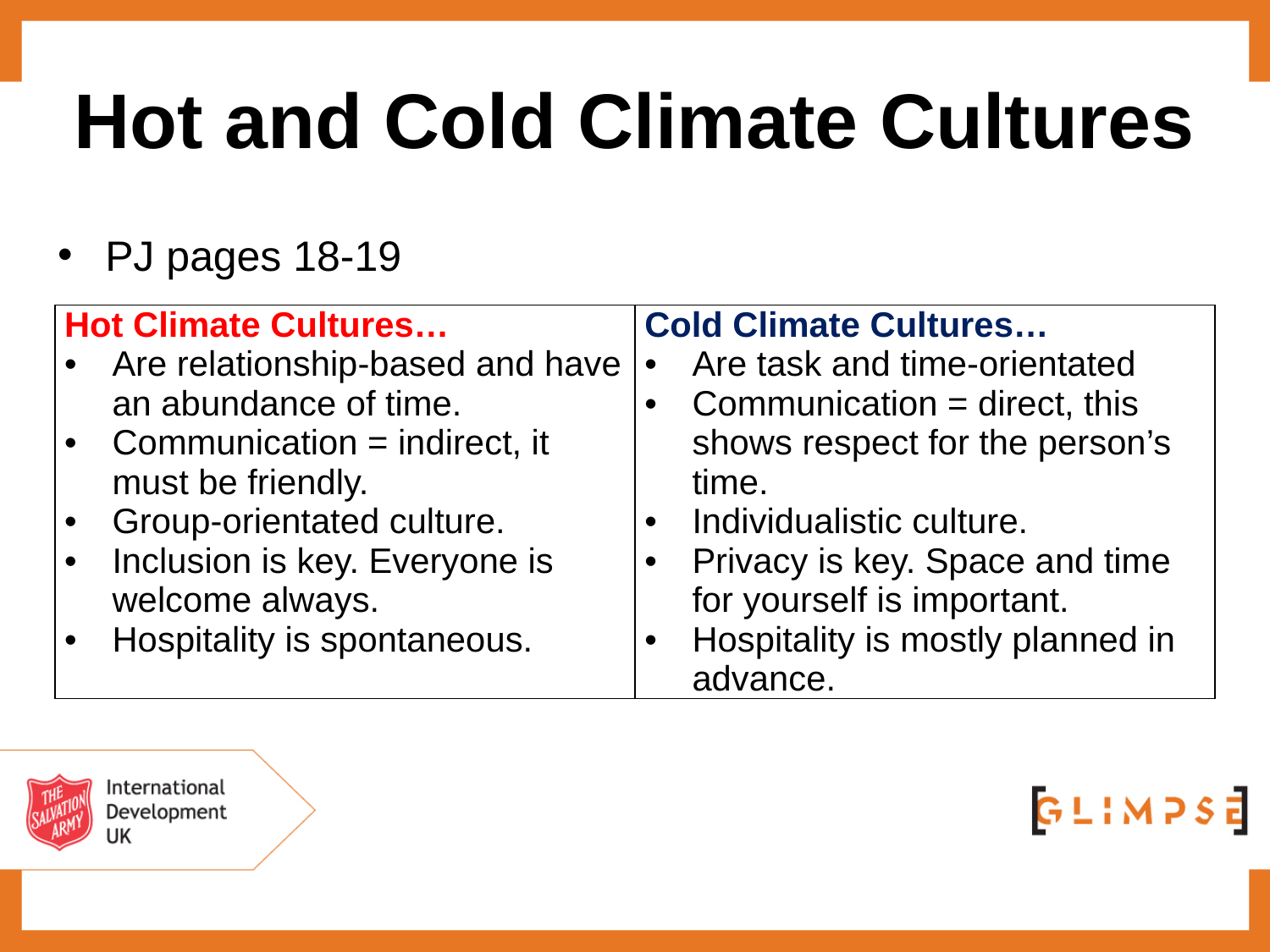

# Hot and Cold Climate Cultures
PJ pages 18-19
| Hot Climate Cultures… Are relationship-based and have an abundance of time. Communication = indirect, it must be friendly. Group-orientated culture. Inclusion is key. Everyone is welcome always. Hospitality is spontaneous. | Cold Climate Cultures… Are task and time-orientated Communication = direct, this shows respect for the person’s time. Individualistic culture. Privacy is key. Space and time for yourself is important. Hospitality is mostly planned in advance. |
| --- | --- |